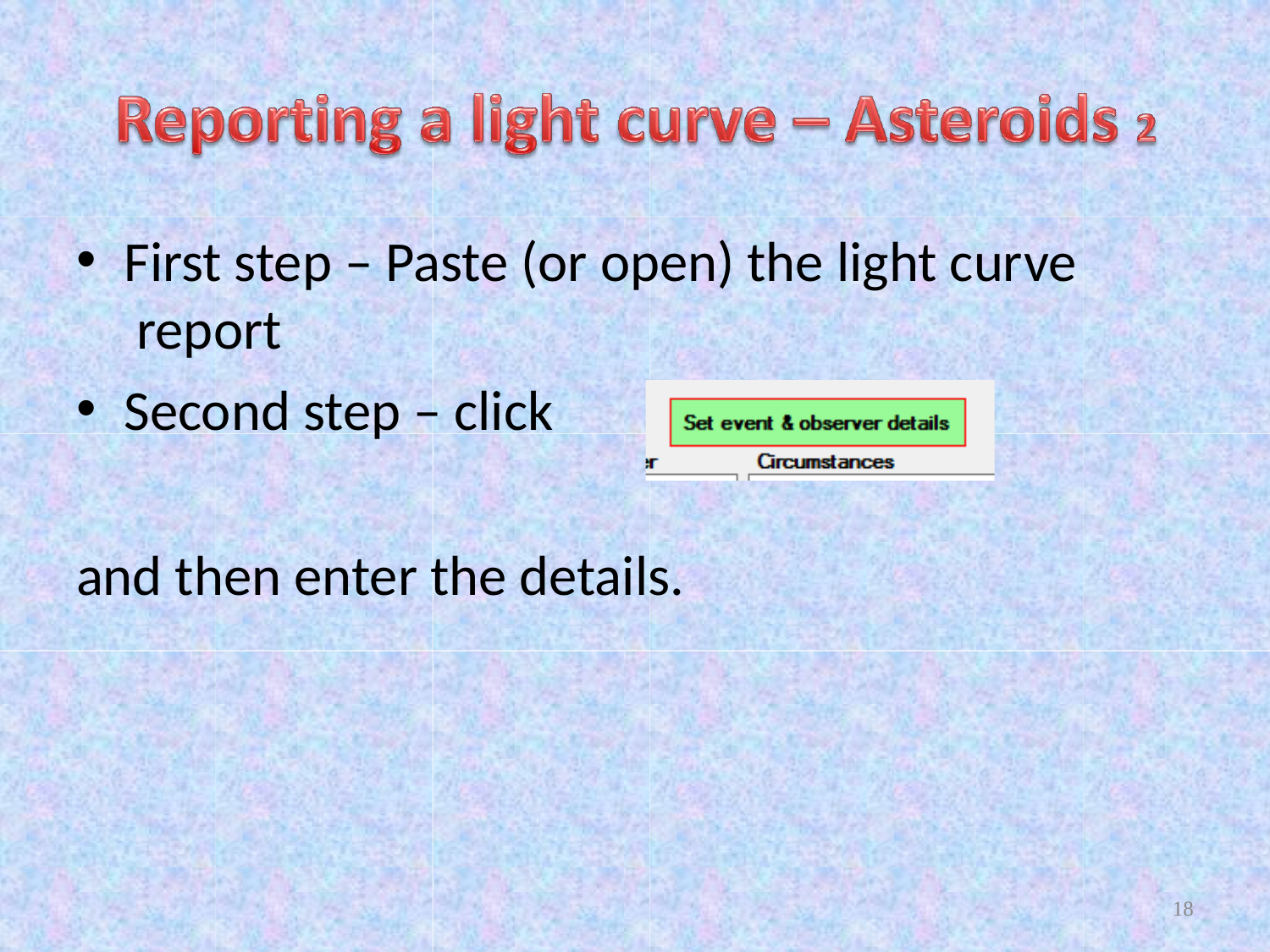

First step – Paste (or open) the light curve  report
Second step – click

and then enter the details.

18